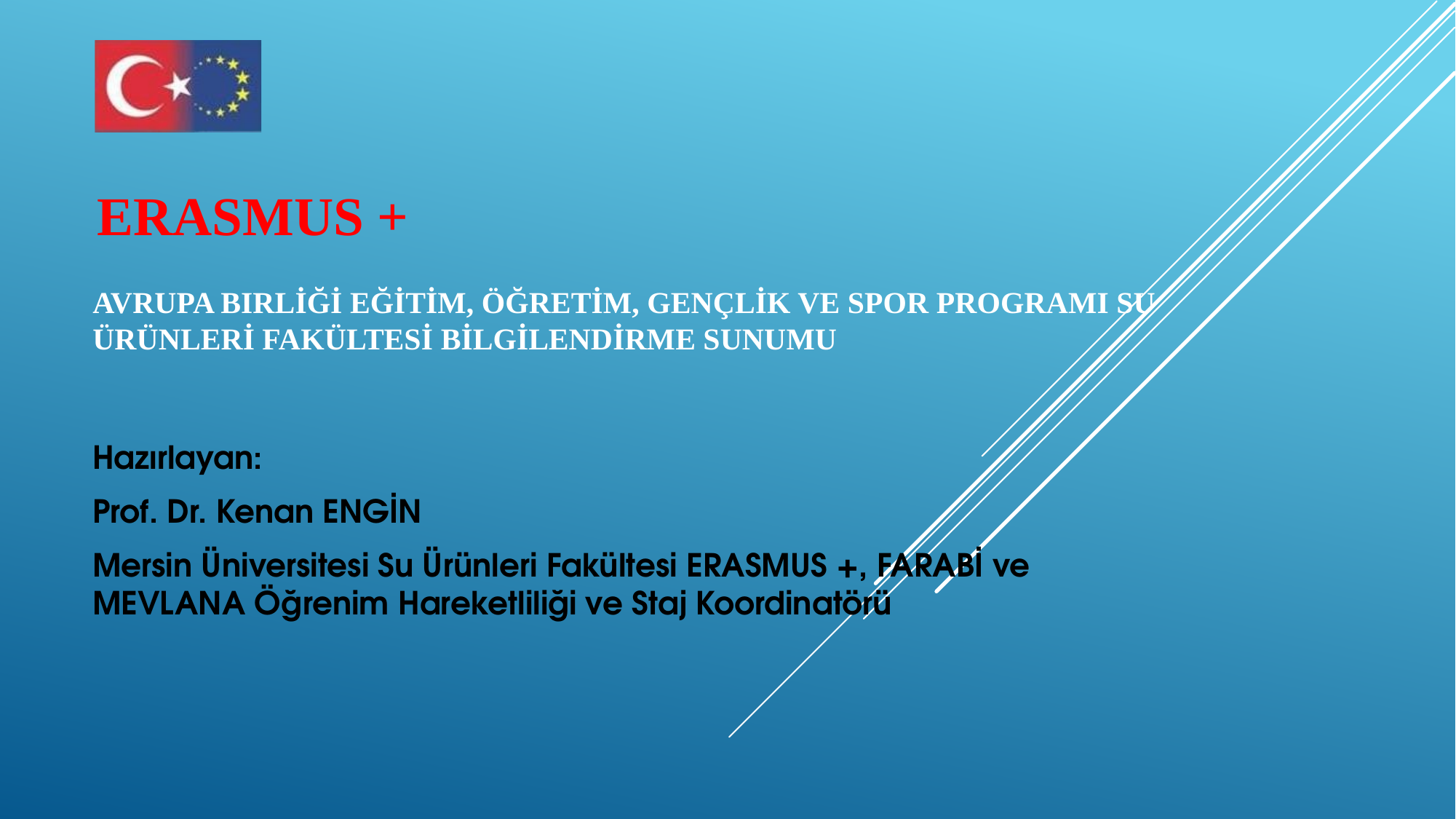

# ERASMUS + Avrupa Birlİğİ Eğİtİm, Öğretİm, Gençlİk ve Spor Programı SU ÜRÜNLERİ FAKÜLTESİ Bİlgİlendİrme SUNUMU

Hazırlayan:
Prof. Dr. Kenan ENGİN
Mersin Üniversitesi Su Ürünleri Fakültesi ERASMUS +, FARABİ ve MEVLANA Öğrenim Hareketliliği ve Staj Koordinatörü